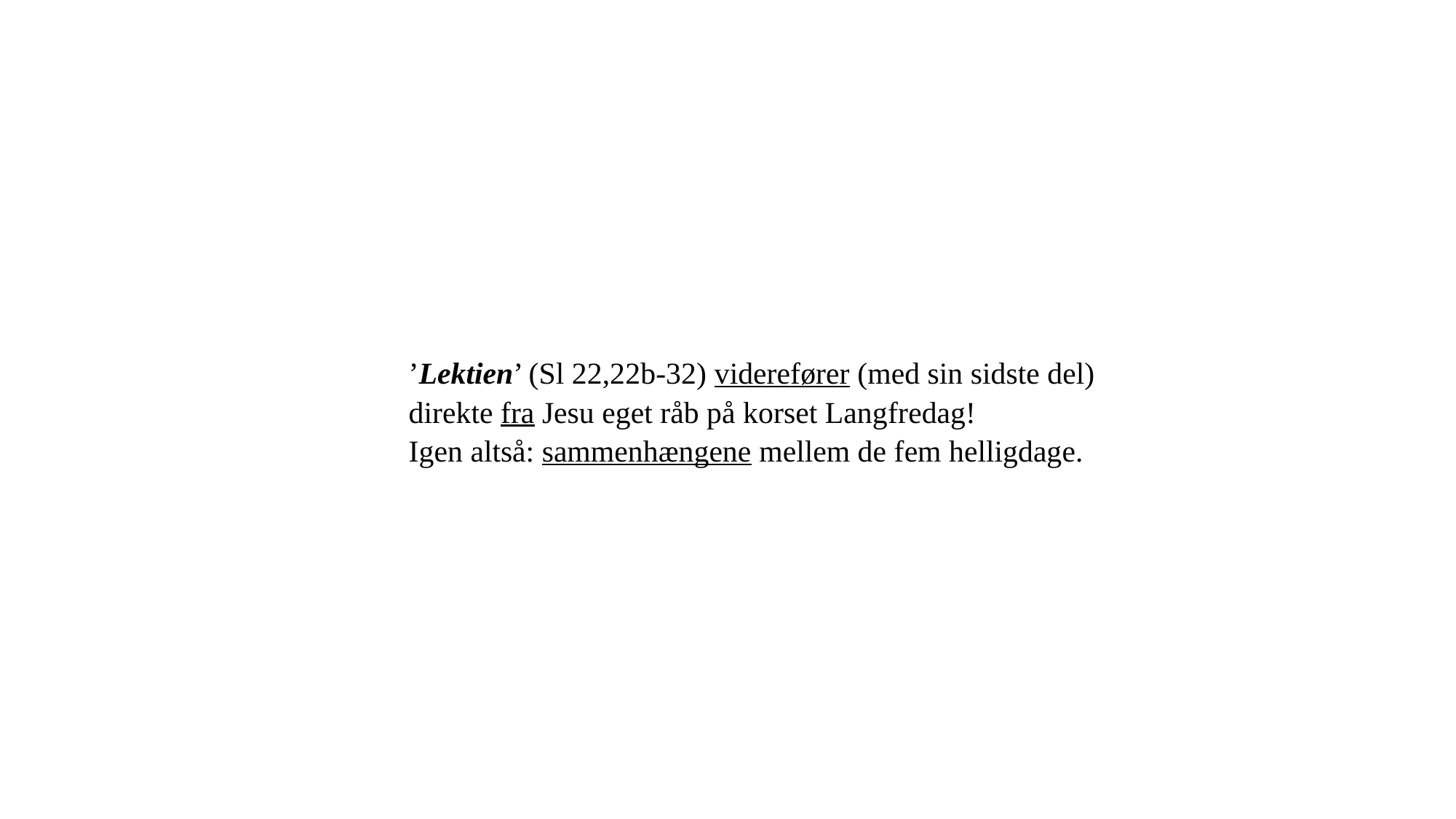

’Lektien’ (Sl 22,22b-32) viderefører (med sin sidste del) direkte fra Jesu eget råb på korset Lang­fre­dag!
Igen altså: sammenhængene mellem de fem helligdage.
21-03-2023
24